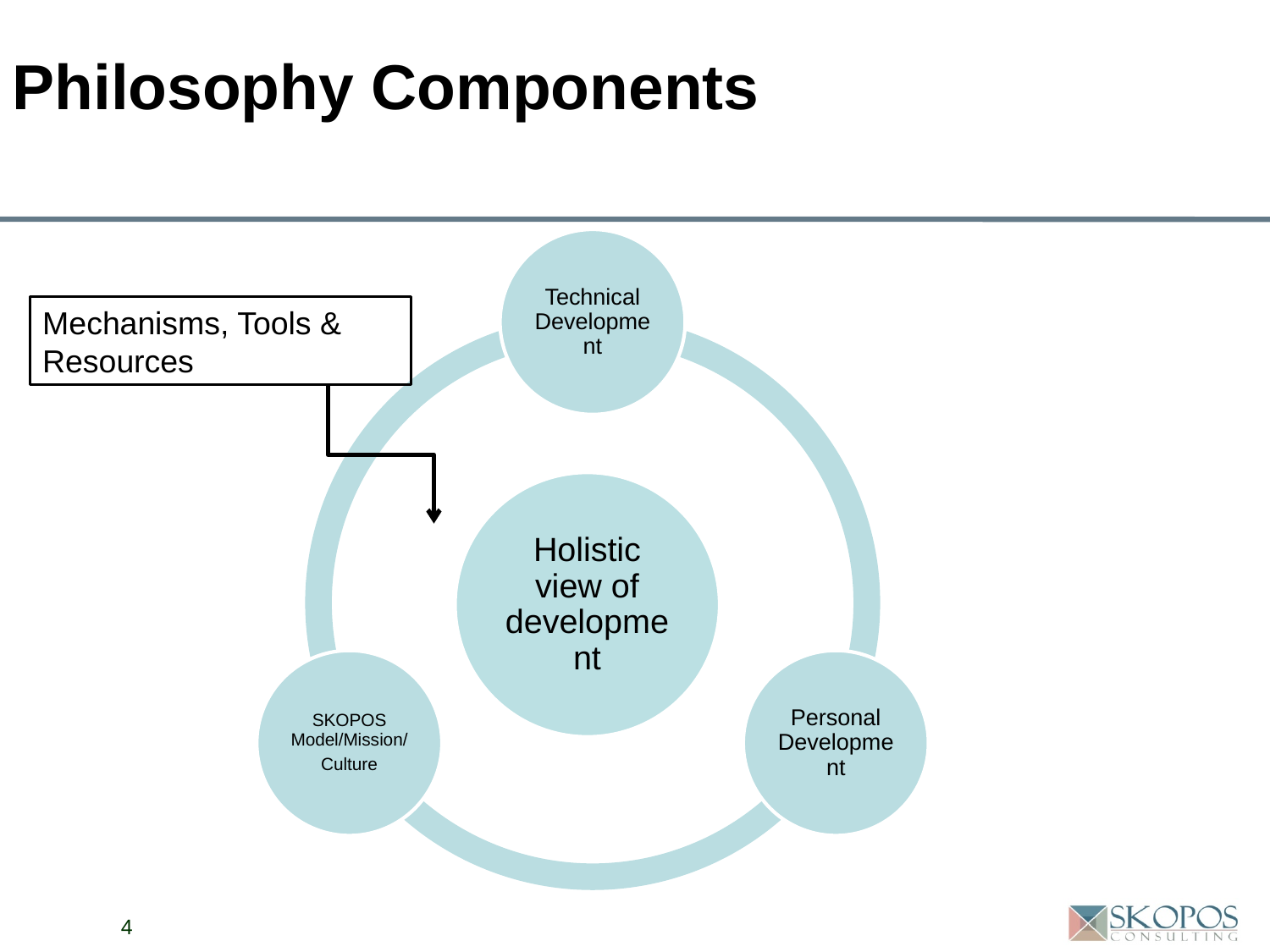

# Philosophy Components
Holistic view of development
Technical Development
Personal Development
SKOPOS Model/Mission/
Culture
Mechanisms, Tools & Resources